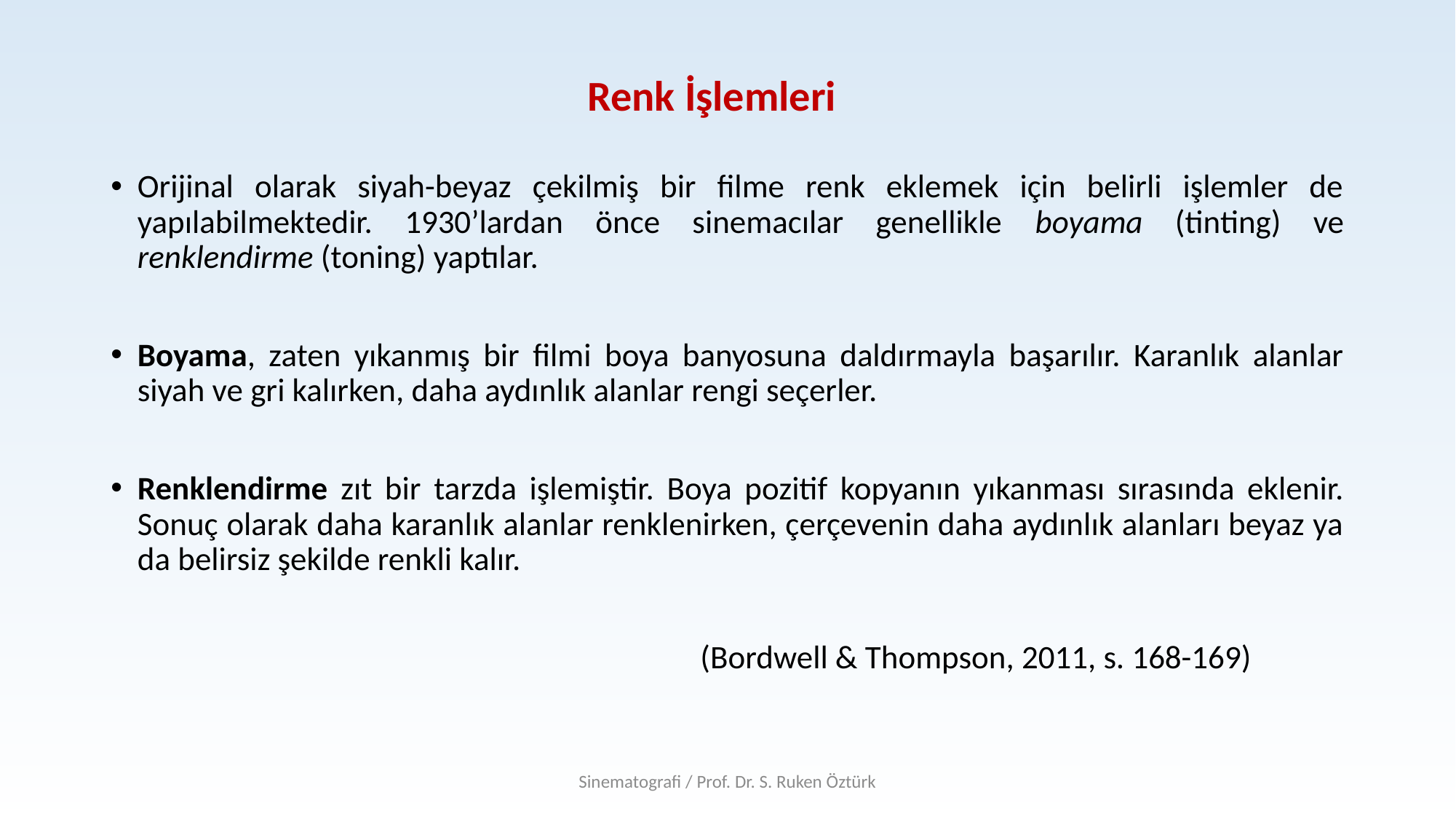

# Renk İşlemleri
Orijinal olarak siyah-beyaz çekilmiş bir filme renk eklemek için belirli işlemler de yapılabilmektedir. 1930’lardan önce sinemacılar genellikle boyama (tinting) ve renklendirme (toning) yaptılar.

Boyama, zaten yıkanmış bir filmi boya banyosuna daldırmayla başarılır. Karanlık alanlar siyah ve gri kalırken, daha aydınlık alanlar rengi seçerler.

Renklendirme zıt bir tarzda işlemiştir. Boya pozitif kopyanın yıkanması sırasında eklenir. Sonuç olarak daha karanlık alanlar renklenirken, çerçevenin daha aydınlık alanları beyaz ya da belirsiz şekilde renkli kalır.

						(Bordwell & Thompson, 2011, s. 168-169)

Sinematografi / Prof. Dr. S. Ruken Öztürk